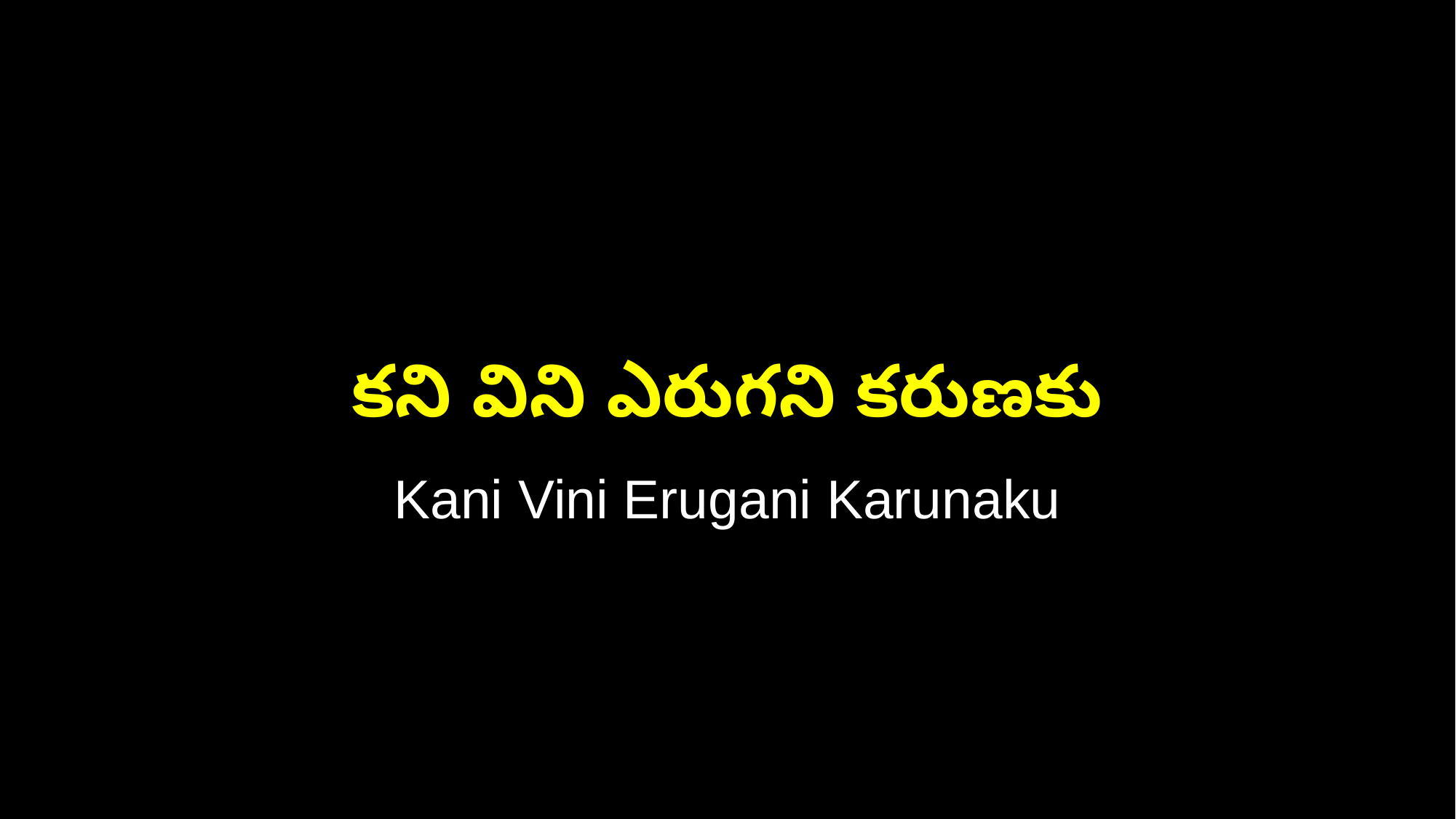

కని విని ఎరుగని కరుణకు
Kani Vini Erugani Karunaku